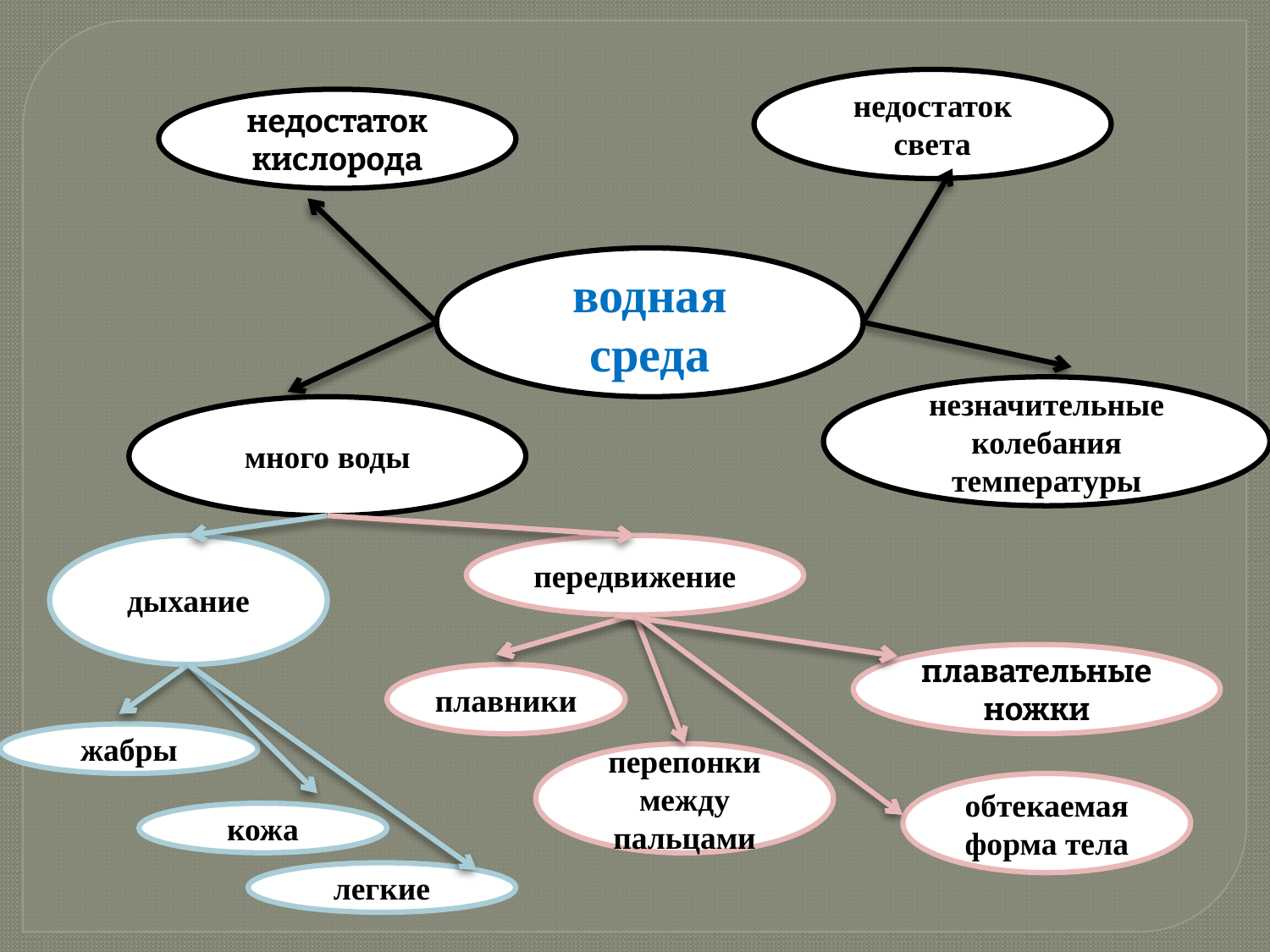

недостаток
света
недостаток кислорода
водная среда
незначительные колебания температуры
много воды
дыхание
передвижение
плавательные ножки
плавники
жабры
перепонки между пальцами
обтекаемая форма тела
кожа
легкие